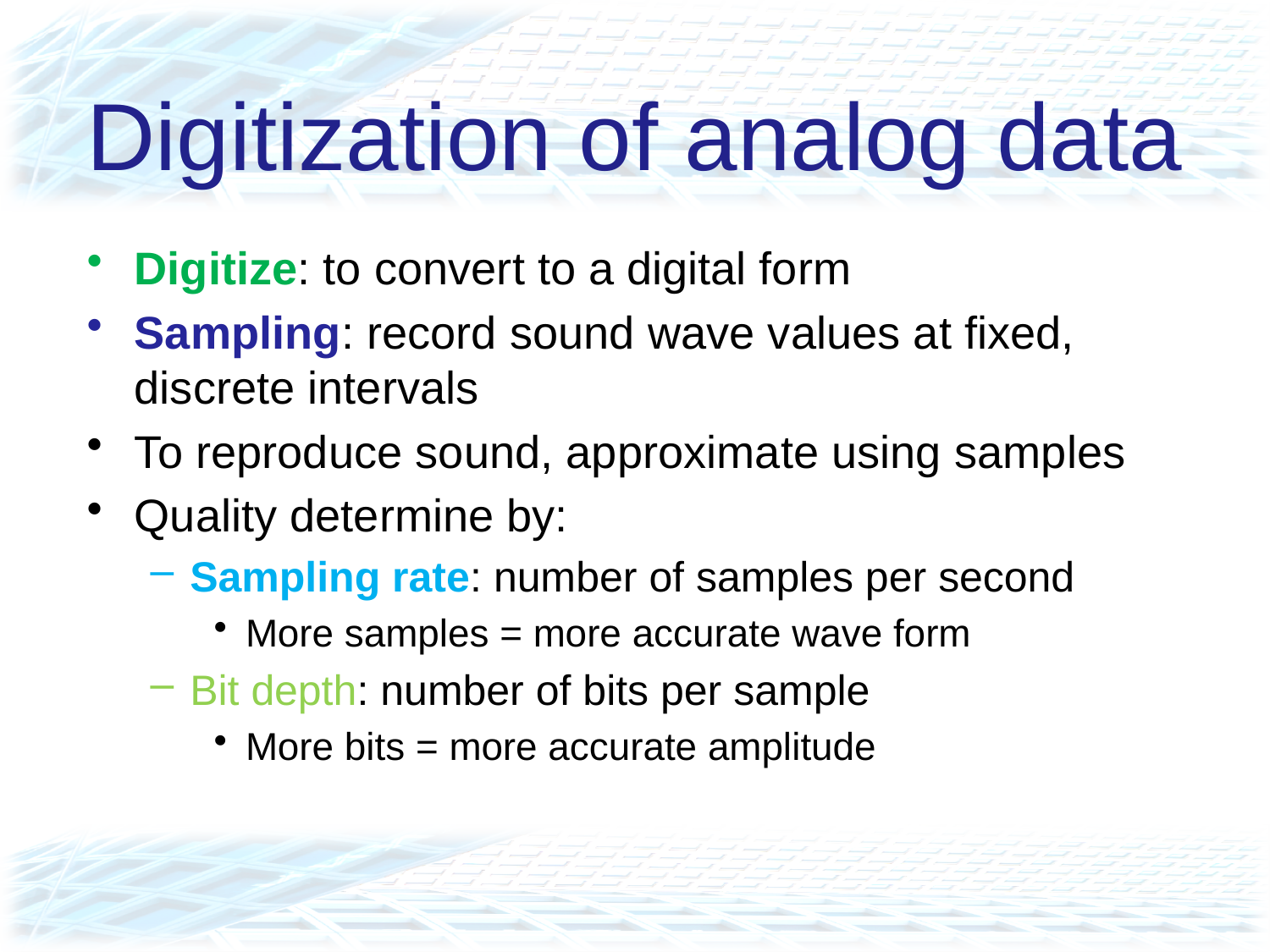

# Digitization of analog data
Digitize: to convert to a digital form
Sampling: record sound wave values at fixed, discrete intervals
To reproduce sound, approximate using samples
Quality determine by:
Sampling rate: number of samples per second
More samples = more accurate wave form
Bit depth: number of bits per sample
More bits = more accurate amplitude